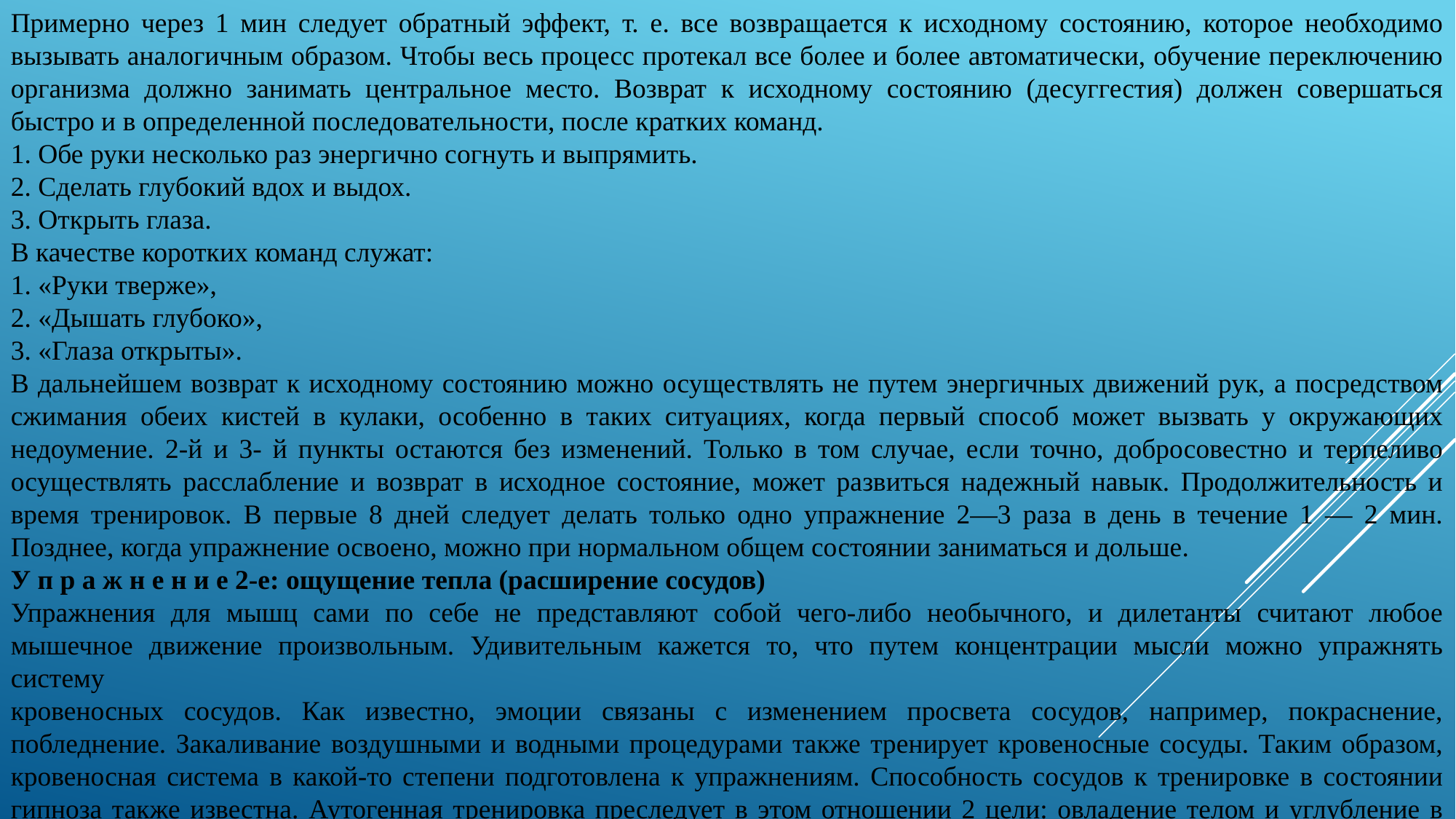

Примерно через 1 мин следует обратный эффект, т. е. все возвращается к исходному состоянию, которое необходимо вызывать аналогичным образом. Чтобы весь процесс протекал все более и более автоматически, обучение переключению организма должно занимать центральное место. Возврат к исходному состоянию (десуггестия) должен совершаться быстро и в определенной последовательности, после кратких команд.
1. Обе руки несколько раз энергично согнуть и выпрямить.
2. Сделать глубокий вдох и выдох.
3. Открыть глаза.
В качестве коротких команд служат:
1. «Руки тверже»,
2. «Дышать глубоко»,
3. «Глаза открыты».
В дальнейшем возврат к исходному состоянию можно осуществлять не путем энергичных движений рук, а посредством сжимания обеих кистей в кулаки, особенно в таких ситуациях, когда первый способ может вызвать у окружающих недоумение. 2-й и 3- й пункты остаются без изменений. Только в том случае, если точно, добросовестно и терпеливо осуществлять расслабление и возврат в исходное состояние, может развиться надежный навык. Продолжительность и время тренировок. В первые 8 дней следует делать только одно упражнение 2—3 раза в день в течение 1 — 2 мин. Позднее, когда упражнение освоено, можно при нормальном общем состоянии заниматься и дольше.
У п р а ж н е н и е 2-е: ощущение тепла (расширение сосудов)
Упражнения для мышц сами по себе не представляют собой чего-либо необычного, и дилетанты считают любое мышечное движение произвольным. Удивительным кажется то, что путем концентрации мысли можно упражнять систему
кровеносных сосудов. Как известно, эмоции связаны с изменением просвета сосудов, например, покраснение, побледнение. Закаливание воздушными и водными процедурами также тренирует кровеносные сосуды. Таким образом, кровеносная система в какой-то степени подготовлена к упражнениям. Способность сосудов к тренировке в состоянии гипноза также известна. Аутогенная тренировка преследует в этом отношении 2 цели: овладение телом и углубление в себя благодаря расслаблению.